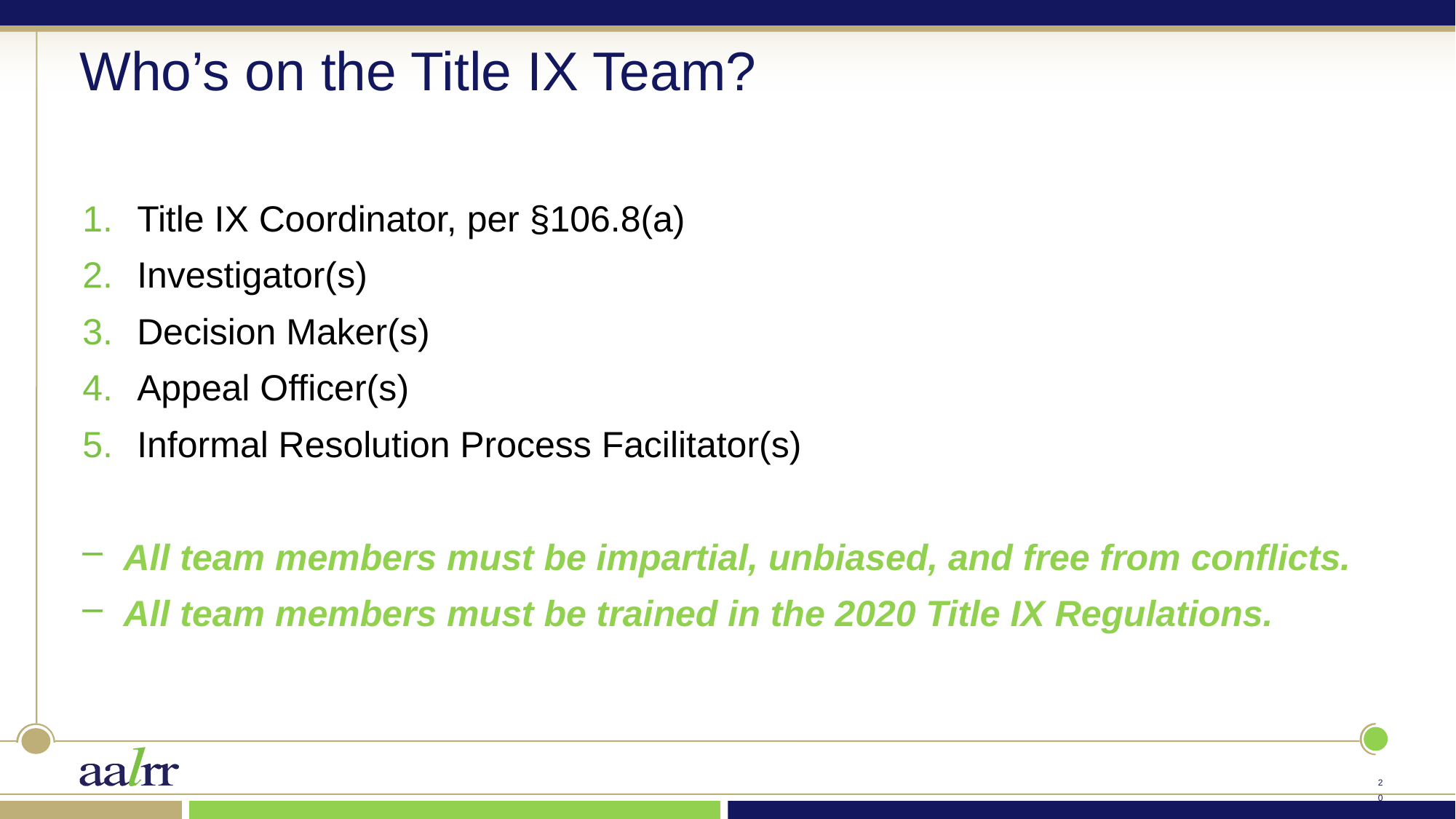

# Who’s on the Title IX Team?
Title IX Coordinator, per §106.8(a)
Investigator(s)
Decision Maker(s)
Appeal Officer(s)
Informal Resolution Process Facilitator(s)

All team members must be impartial, unbiased, and free from conflicts.
All team members must be trained in the 2020 Title IX Regulations.

20